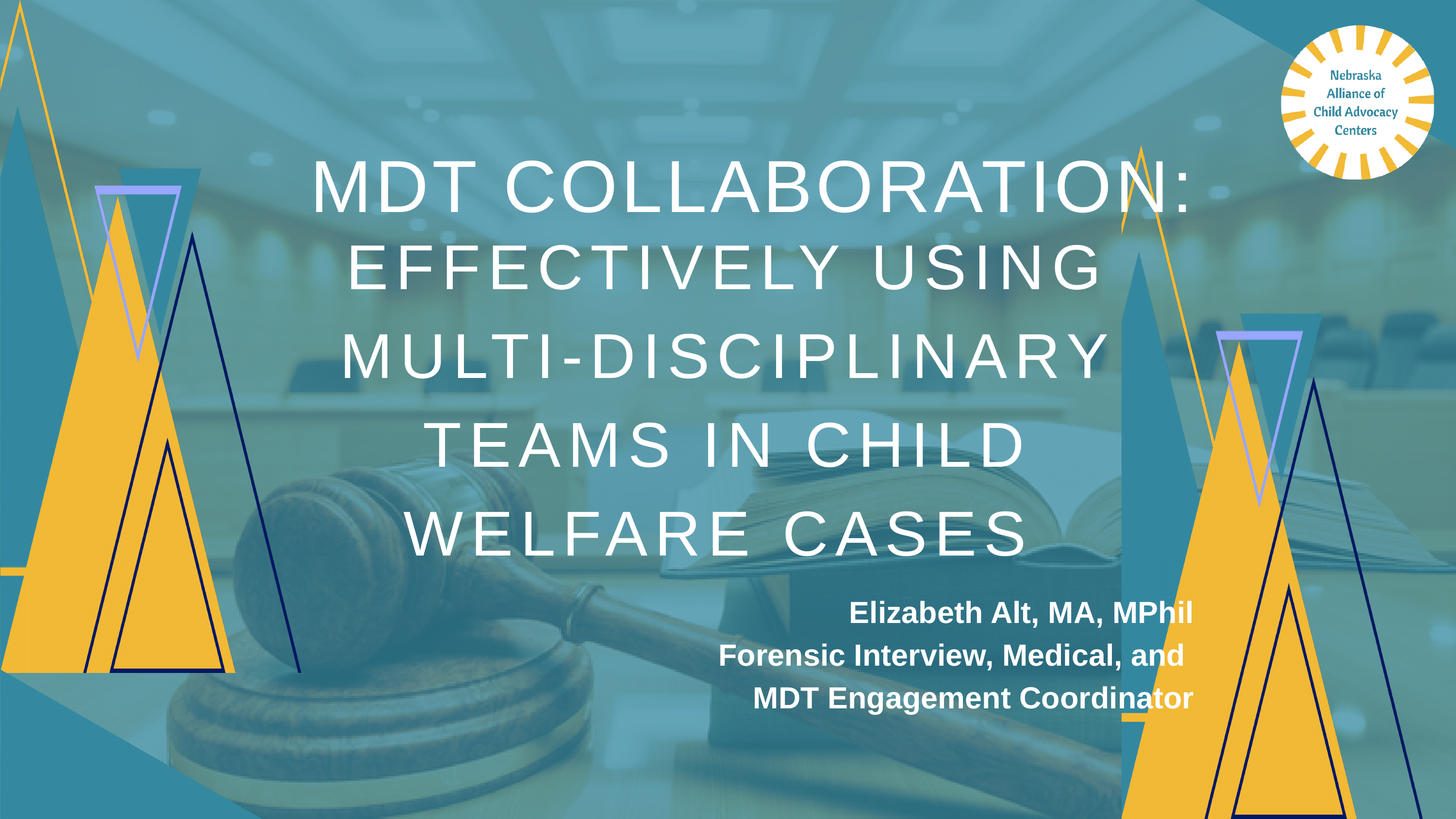

MDT COLLABORATION:

EFFECTIVELY USING MULTI-DISCIPLINARY TEAMS IN CHILD WELFARE CASES

Elizabeth Alt, MA, MPhil
Forensic Interview, Medical, and
MDT Engagement Coordinator